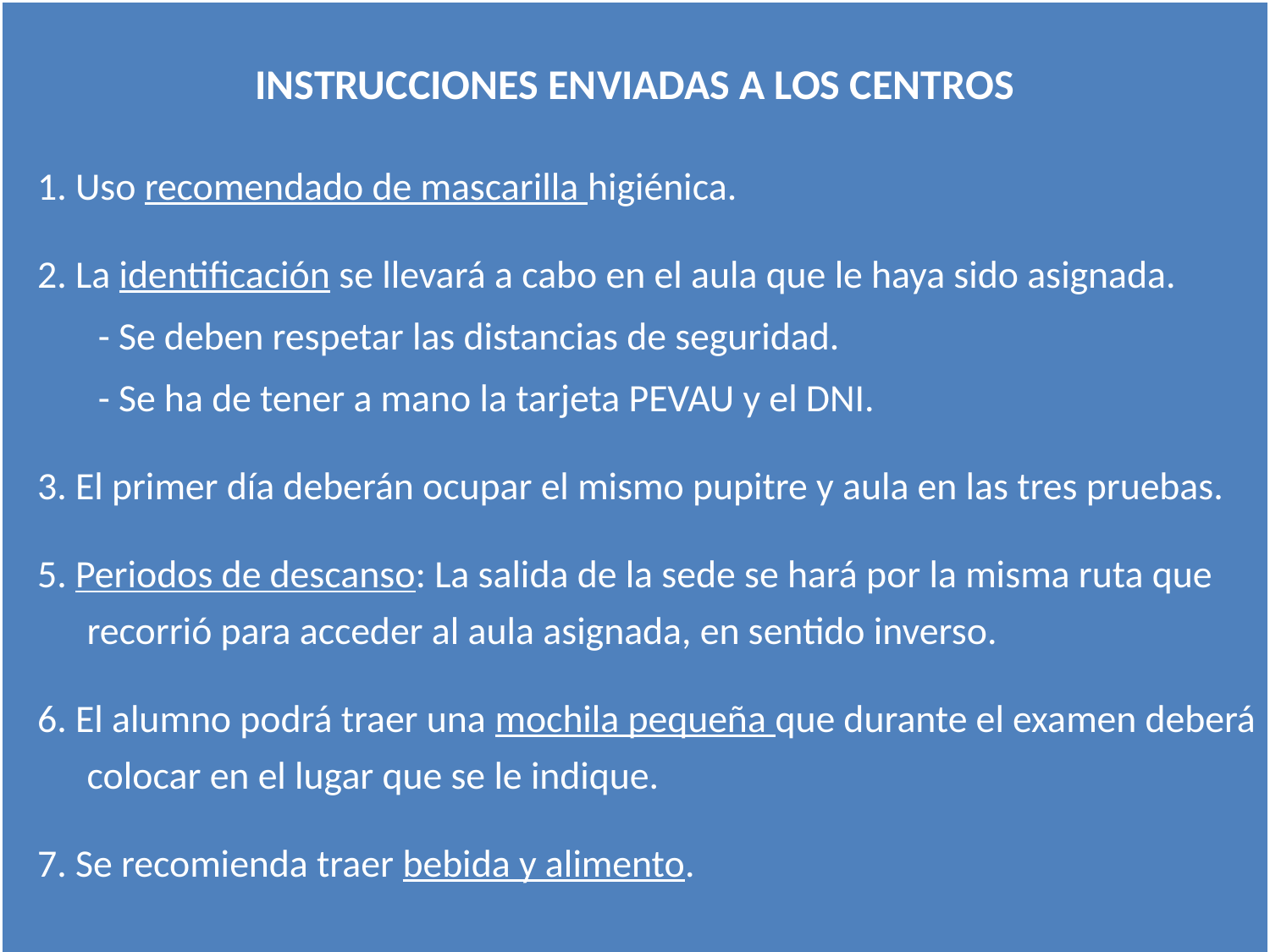

INSTRUCCIONES ENVIADAS A LOS CENTROS

1. Uso recomendado de mascarilla higiénica.
2. La identificación se llevará a cabo en el aula que le haya sido asignada.
       - Se deben respetar las distancias de seguridad.
       - Se ha de tener a mano la tarjeta PEVAU y el DNI.
3. El primer día deberán ocupar el mismo pupitre y aula en las tres pruebas.
5. Periodos de descanso: La salida de la sede se hará por la misma ruta que recorrió para acceder al aula asignada, en sentido inverso.
6. El alumno podrá traer una mochila pequeña que durante el examen deberá colocar en el lugar que se le indique.
7. Se recomienda traer bebida y alimento.